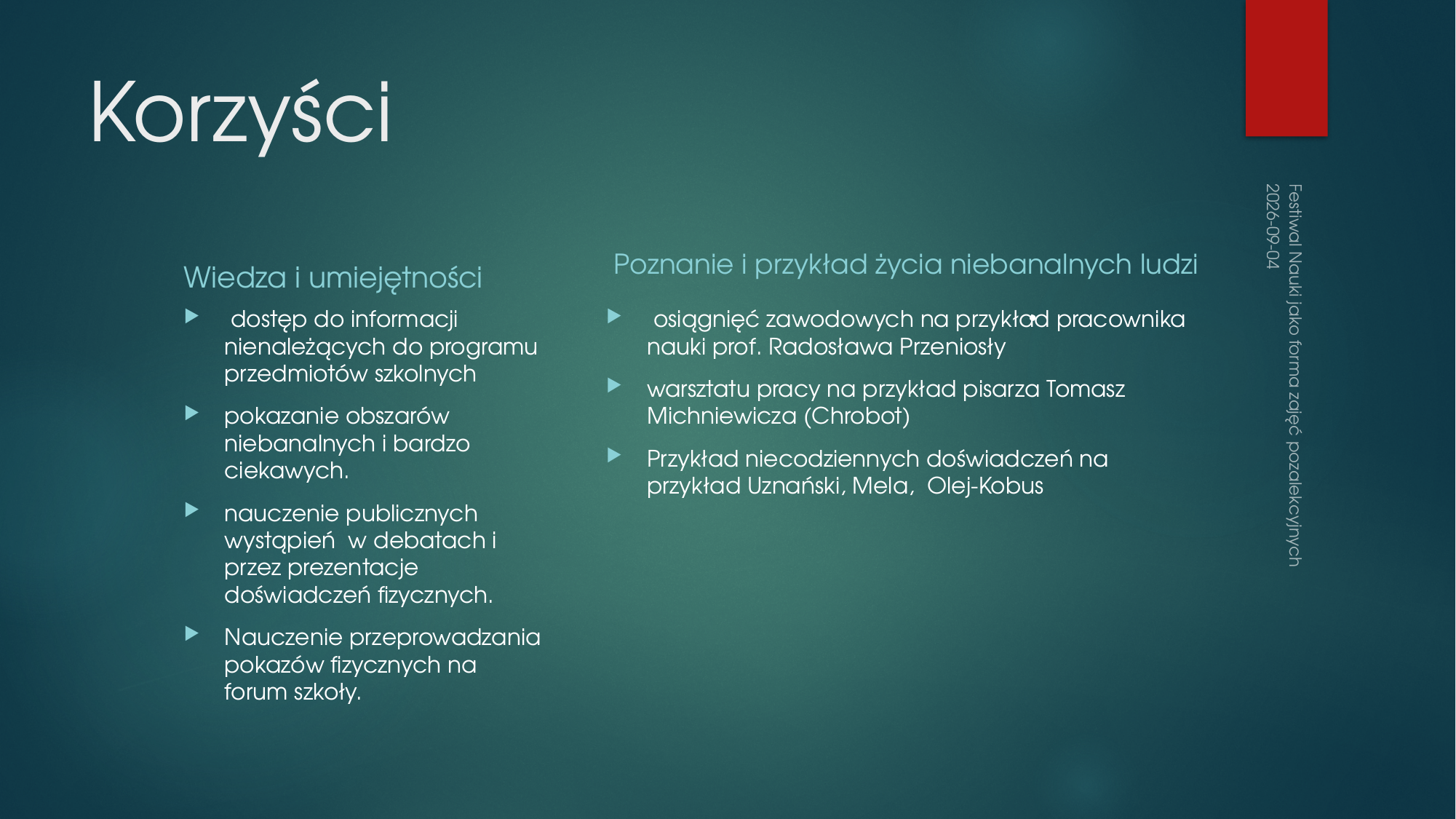

# Korzyści

2026-09-04
Wiedza i umiejętności
 Poznanie i przykład życia niebanalnych ludzi
 dostęp do informacji nienależących do programu przedmiotów szkolnych
pokazanie obszarów niebanalnych i bardzo ciekawych.
nauczenie publicznych wystąpień  w debatach i przez prezentacje doświadczeń fizycznych.
Nauczenie przeprowadzania pokazów fizycznych na forum szkoły.
 osiągnięć zawodowych na przykład pracownika nauki prof. Radosława Przeniosły
warsztatu pracy na przykład pisarza Tomasz Michniewicza (Chrobot)
Przykład niecodziennych doświadczeń na przykład Uznański, Mela,  Olej-Kobus

Festiwal Nauki jako forma zajęć pozalekcyjnych